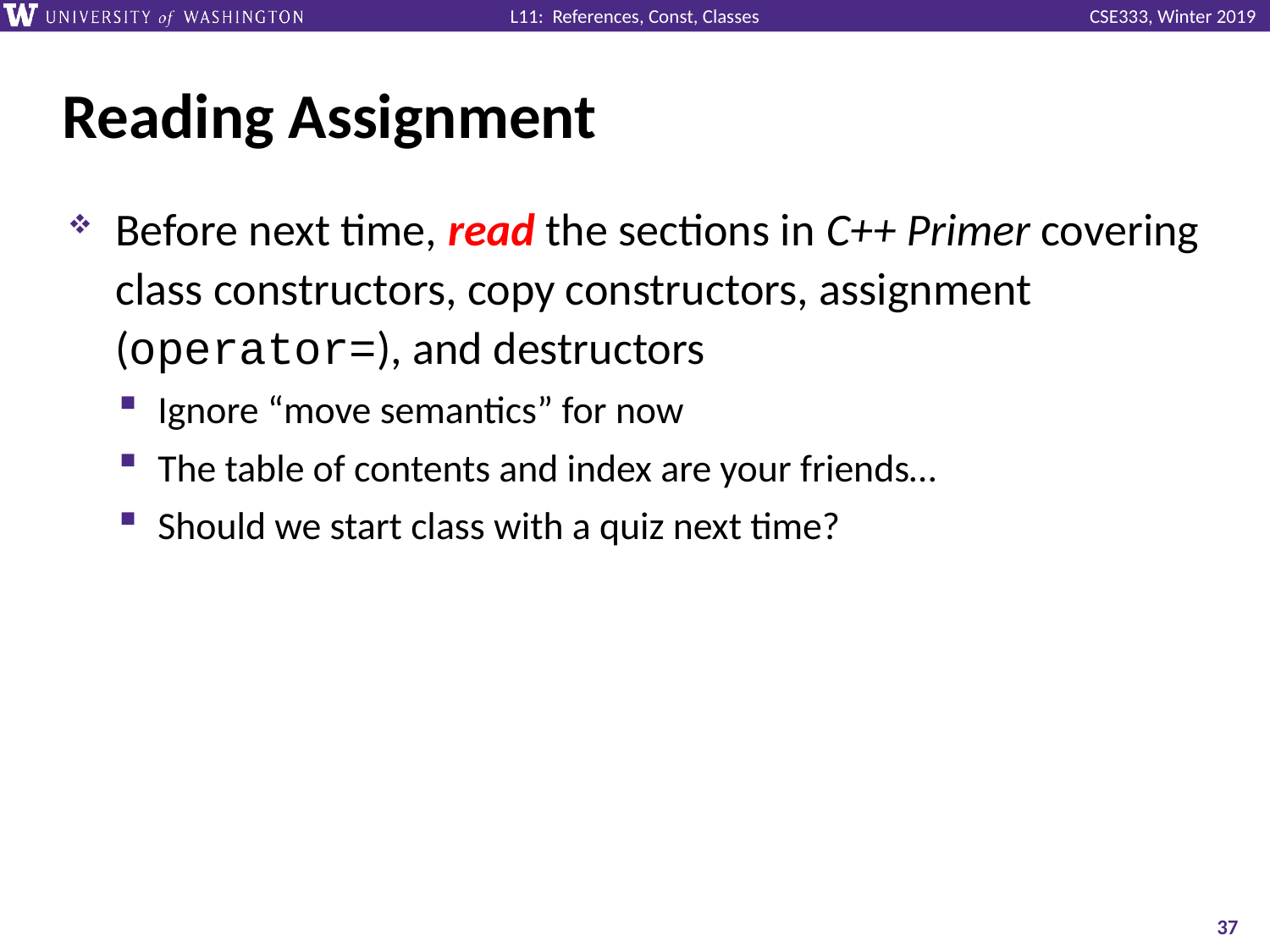

# Reading Assignment
Before next time, read the sections in C++ Primer covering class constructors, copy constructors, assignment (operator=), and destructors
Ignore “move semantics” for now
The table of contents and index are your friends…
Should we start class with a quiz next time?
37